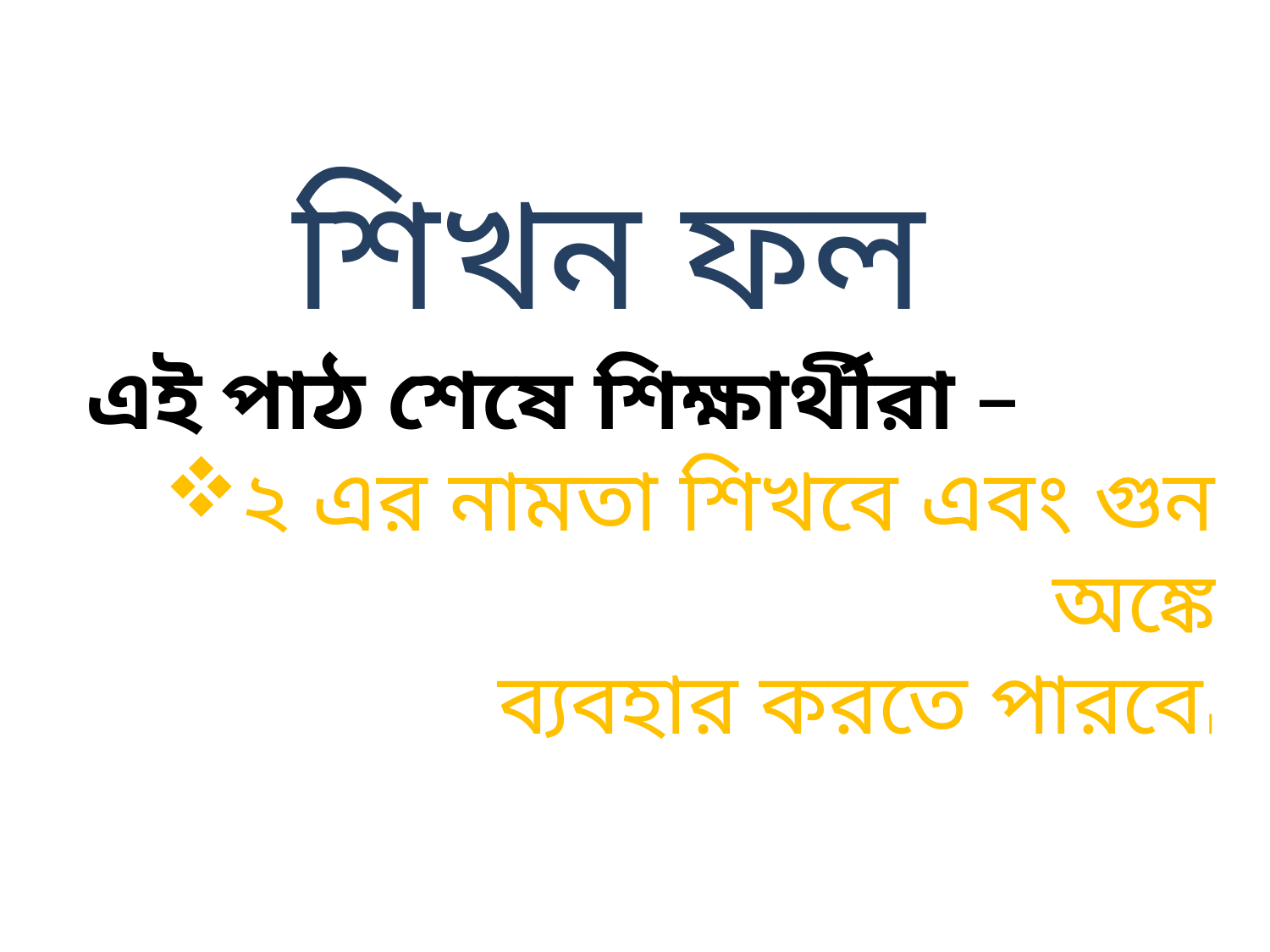

শিখন ফল
এই পাঠ শেষে শিক্ষার্থীরা –
২ এর নামতা শিখবে এবং গুন অঙ্কে
    ব্যবহার করতে পারবে।